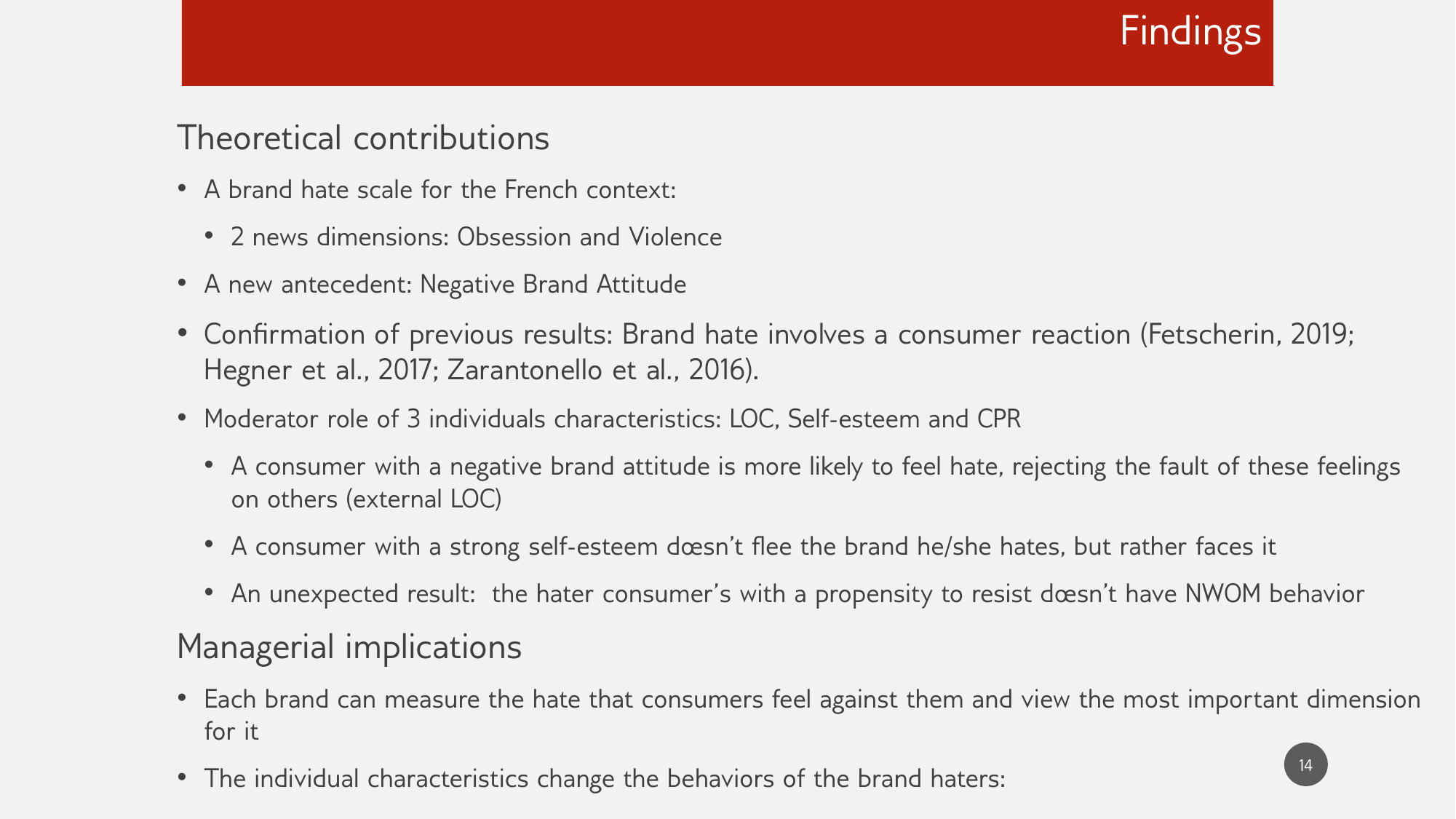

Findings
Theoretical contributions
A brand hate scale for the French context:
2 news dimensions: Obsession and Violence
A new antecedent: Negative Brand Attitude
Confirmation of previous results: Brand hate involves a consumer reaction (Fetscherin, 2019; Hegner et al., 2017; Zarantonello et al., 2016).
Moderator role of 3 individuals characteristics: LOC, Self-esteem and CPR
A consumer with a negative brand attitude is more likely to feel hate, rejecting the fault of these feelings on others (external LOC)
A consumer with a strong self-esteem doesn’t flee the brand he/she hates, but rather faces it
An unexpected result:  the hater consumer’s with a propensity to resist doesn’t have NWOM behavior
Managerial implications
Each brand can measure the hate that consumers feel against them and view the most important dimension for it
The individual characteristics change the behaviors of the brand haters:
14